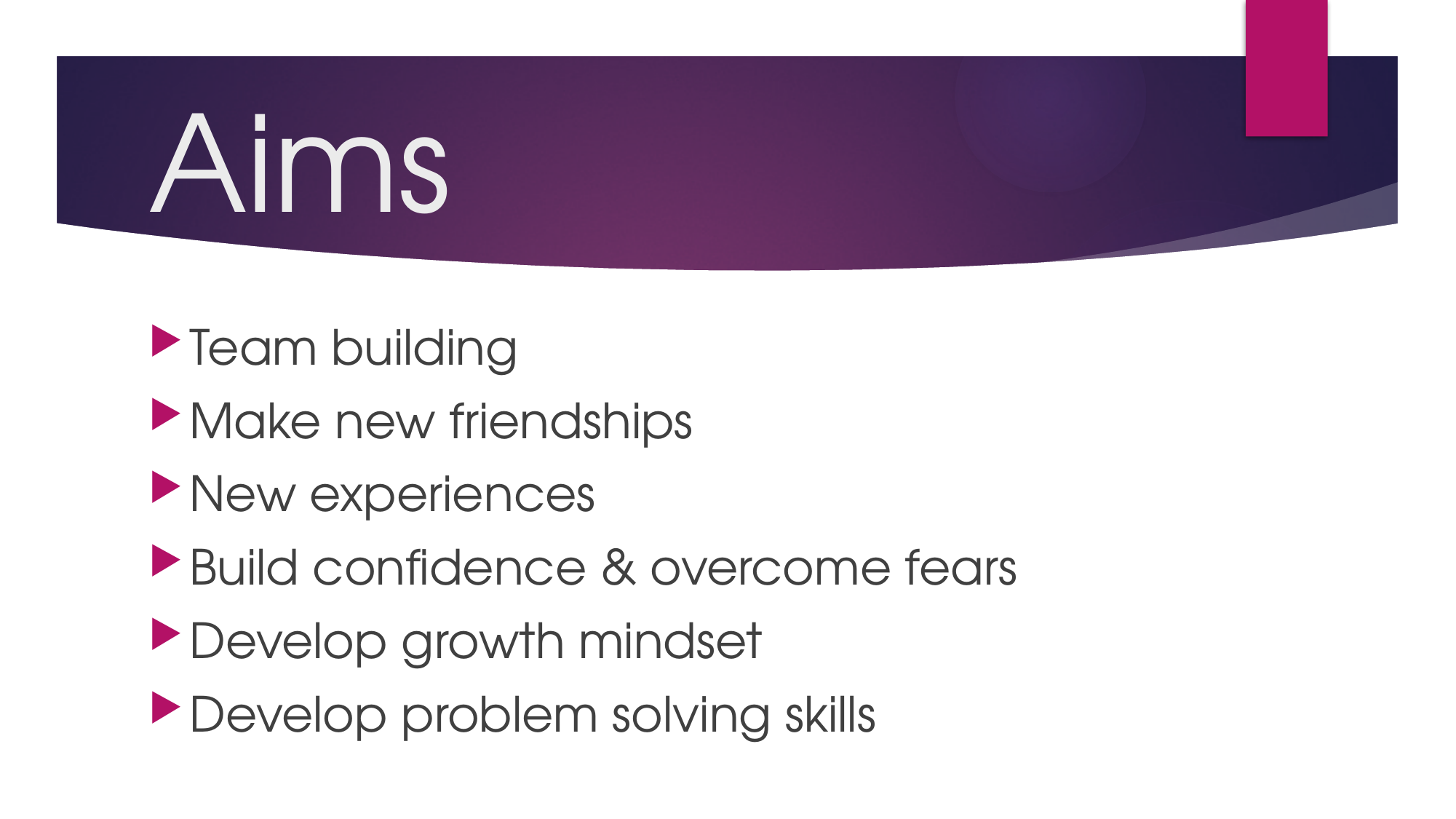

# Aims
Team building
Make new friendships
New experiences
Build confidence & overcome fears
Develop growth mindset
Develop problem solving skills